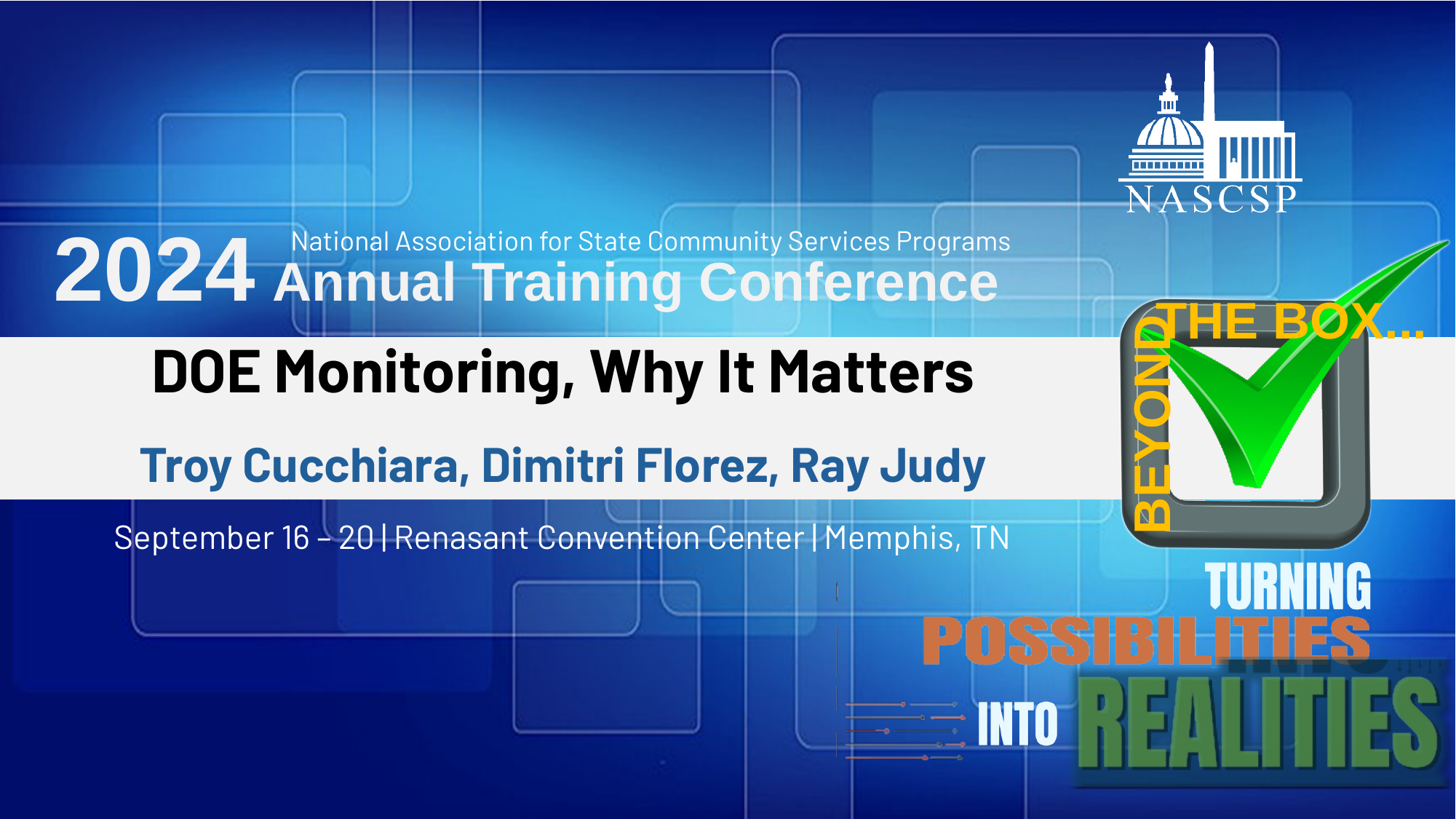

DOE Monitoring, Why It Matters

Troy Cucchiara, Dimitri Florez, Ray Judy